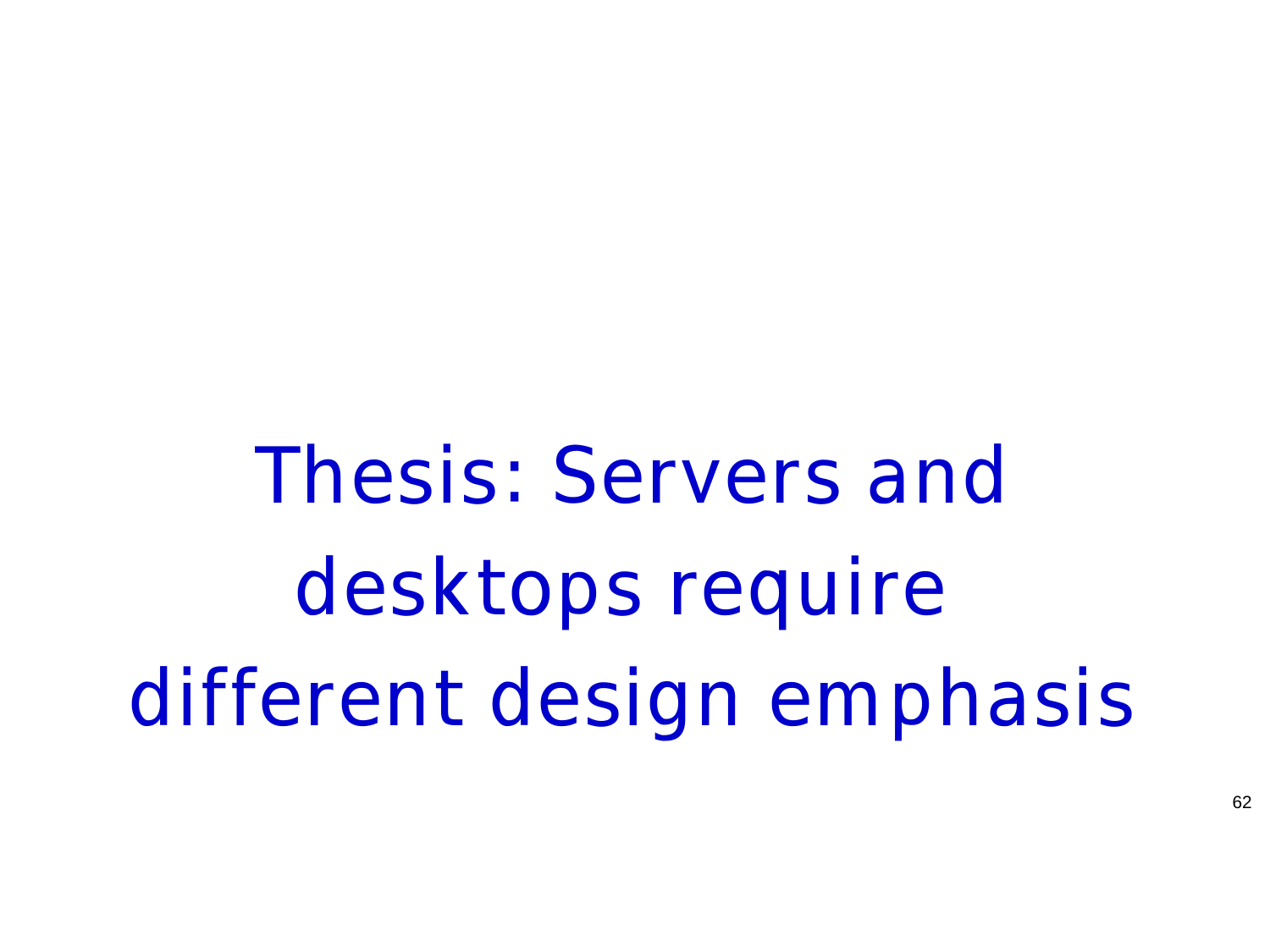

#

Thesis: Servers and
desktops require
different design emphasis

62